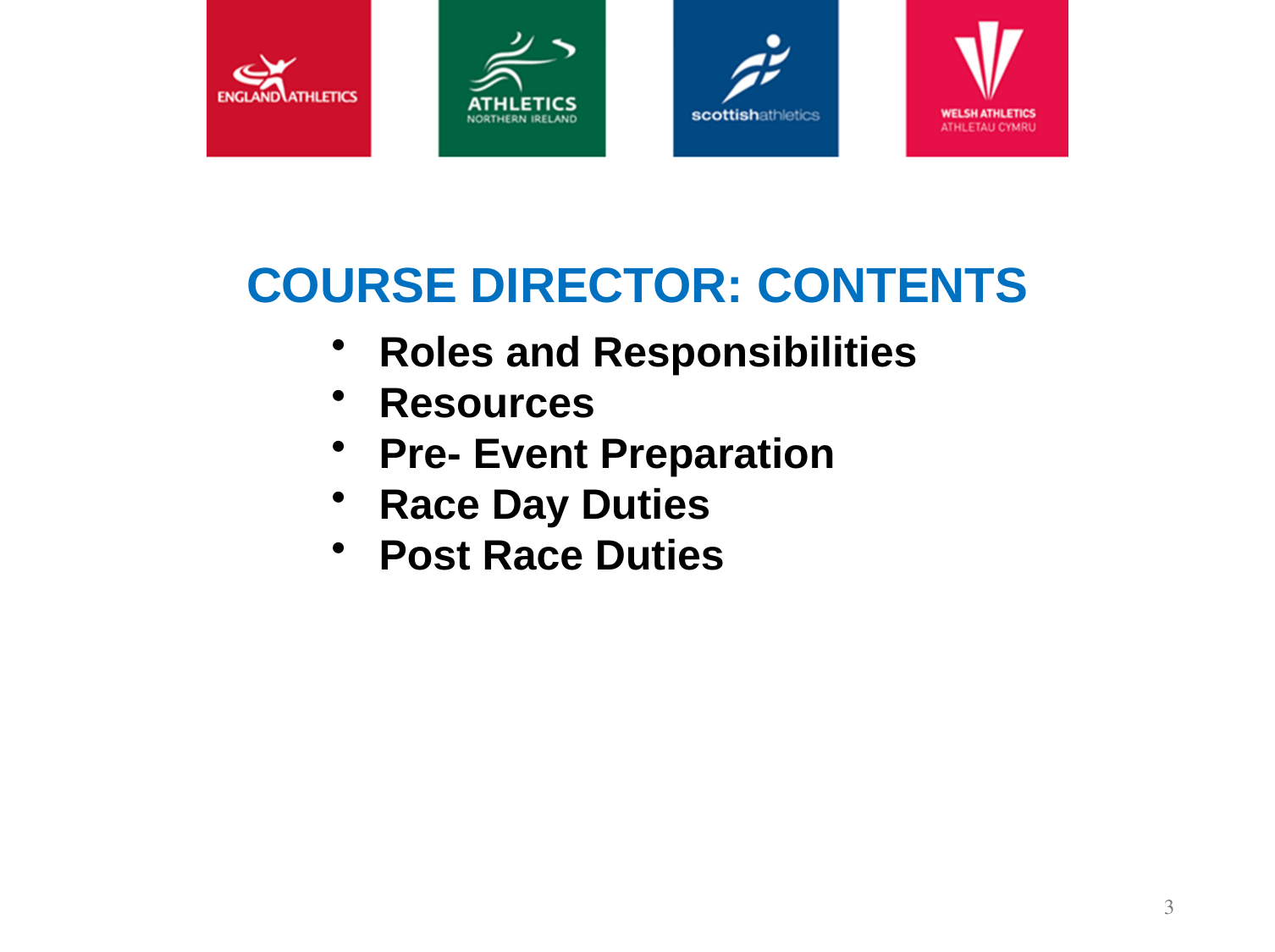

COURSE DIRECTOR: CONTENTS
Roles and Responsibilities
Resources
Pre- Event Preparation
Race Day Duties
Post Race Duties
3